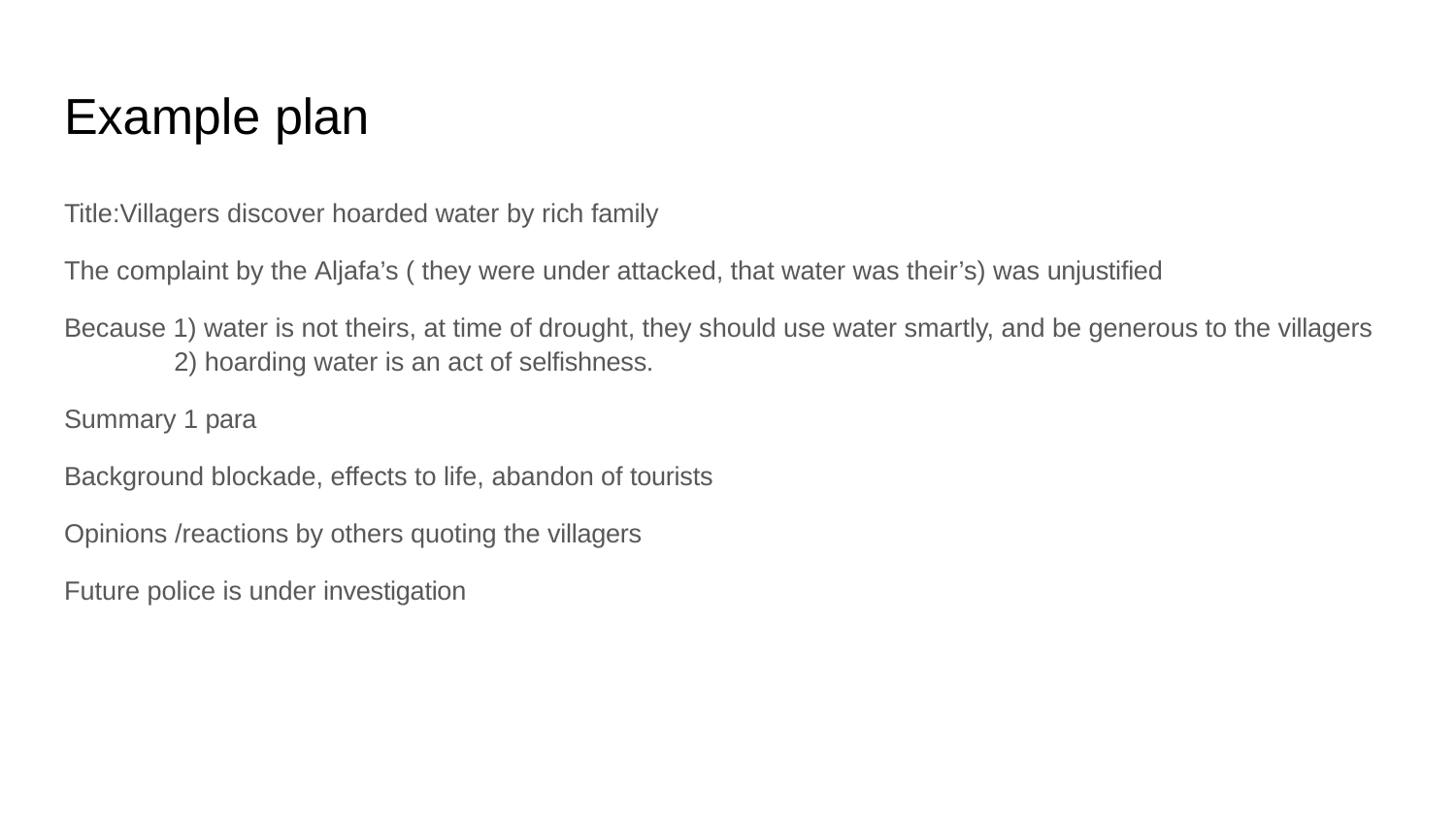

# Example plan
Title:Villagers discover hoarded water by rich family
The complaint by the Aljafa’s ( they were under attacked, that water was their’s) was unjustified
Because 1) water is not theirs, at time of drought, they should use water smartly, and be generous to the villagers
2) hoarding water is an act of selfishness.
Summary 1 para
Background blockade, effects to life, abandon of tourists Opinions /reactions by others quoting the villagers Future police is under investigation